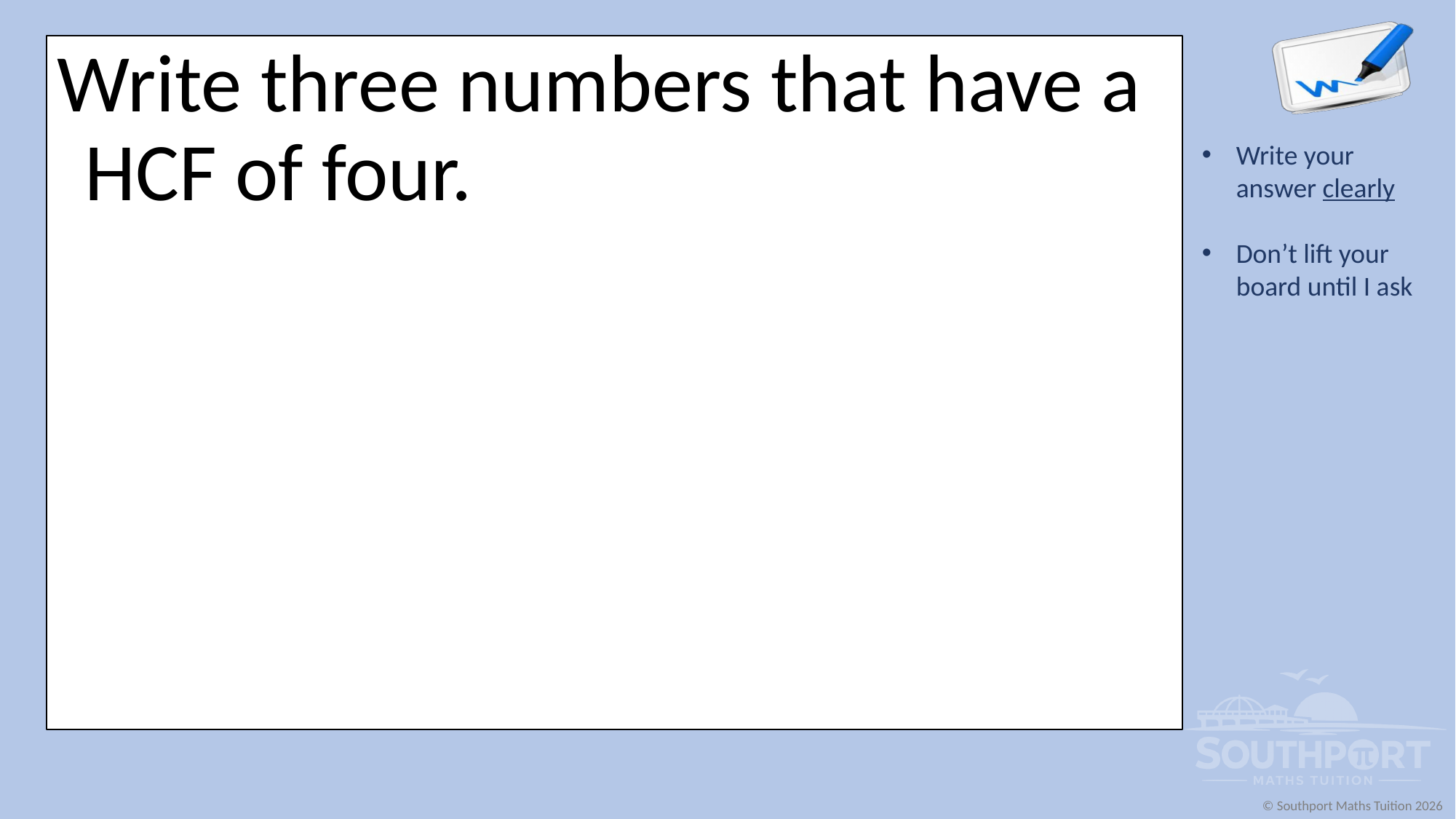

Write three numbers that have a HCF of four.